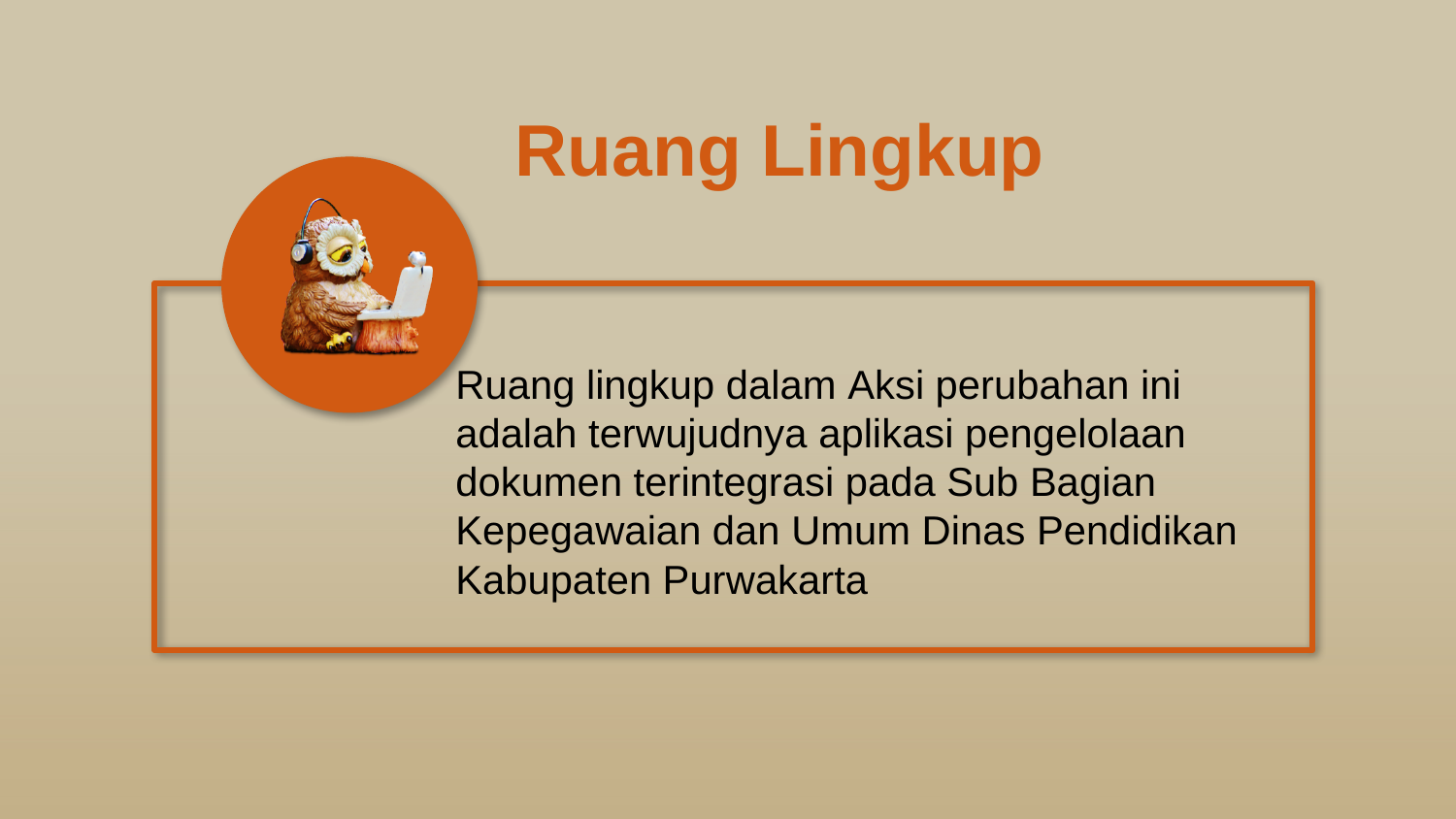

Ruang Lingkup
Ruang lingkup dalam Aksi perubahan ini        adalah terwujudnya aplikasi pengelolaan        dokumen terintegrasi pada Sub Bagian          Kepegawaian dan Umum Dinas Pendidikan   Kabupaten Purwakarta